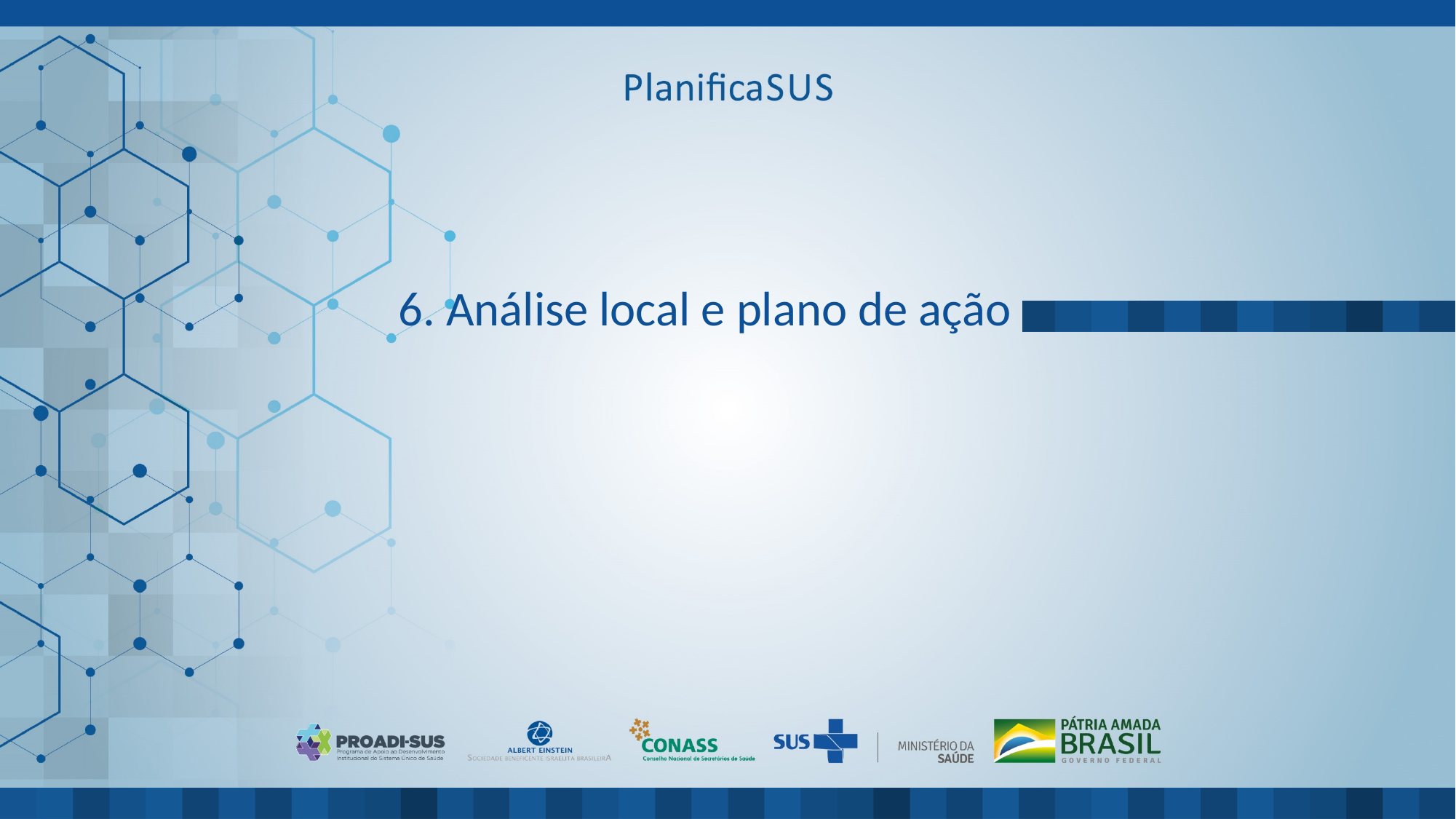

# 6. Análise local e plano de ação